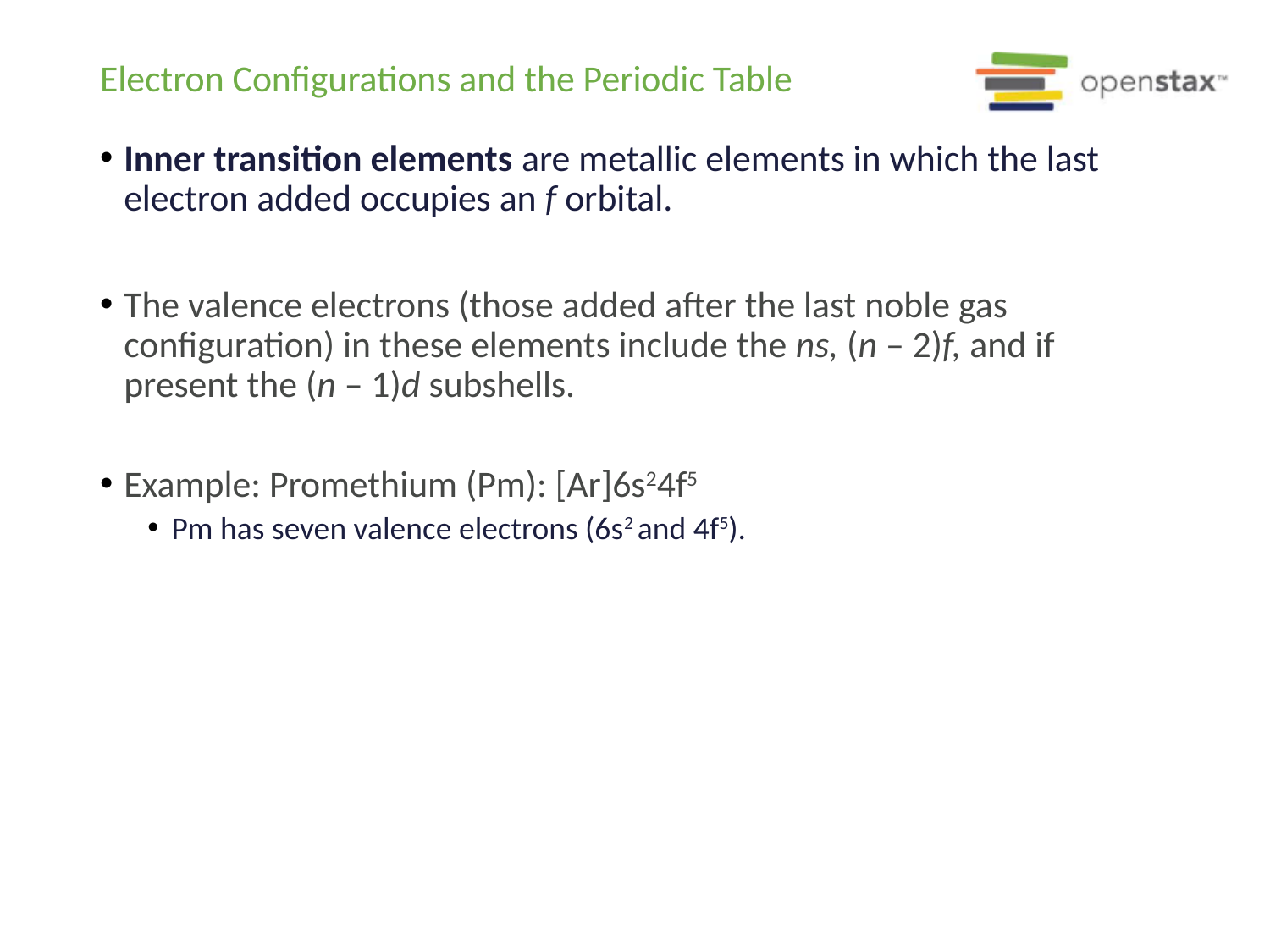

# Electron Configurations and the Periodic Table
Inner transition elements are metallic elements in which the last electron added occupies an f orbital.

The valence electrons (those added after the last noble gas configuration) in these elements include the ns, (n – 2)f, and if present the (n – 1)d subshells.

Example: Promethium (Pm): [Ar]6s24f5
Pm has seven valence electrons (6s2 and 4f5).